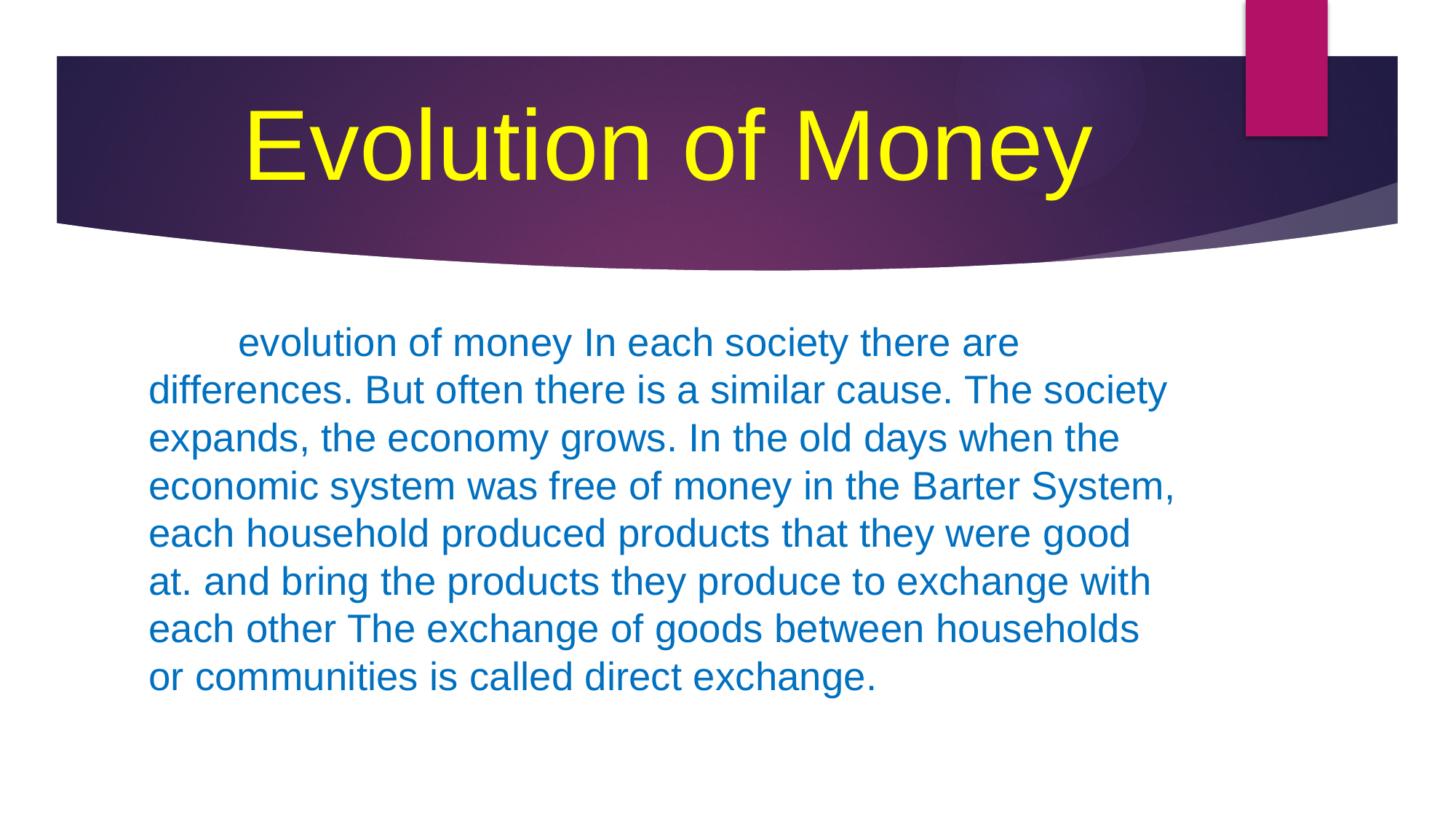

# Evolution of Money
 	evolution of money In each society there are differences. But often there is a similar cause. The society expands, the economy grows. In the old days when the economic system was free of money in the Barter System, each household produced products that they were good at. and bring the products they produce to exchange with each other The exchange of goods between households or communities is called direct exchange.